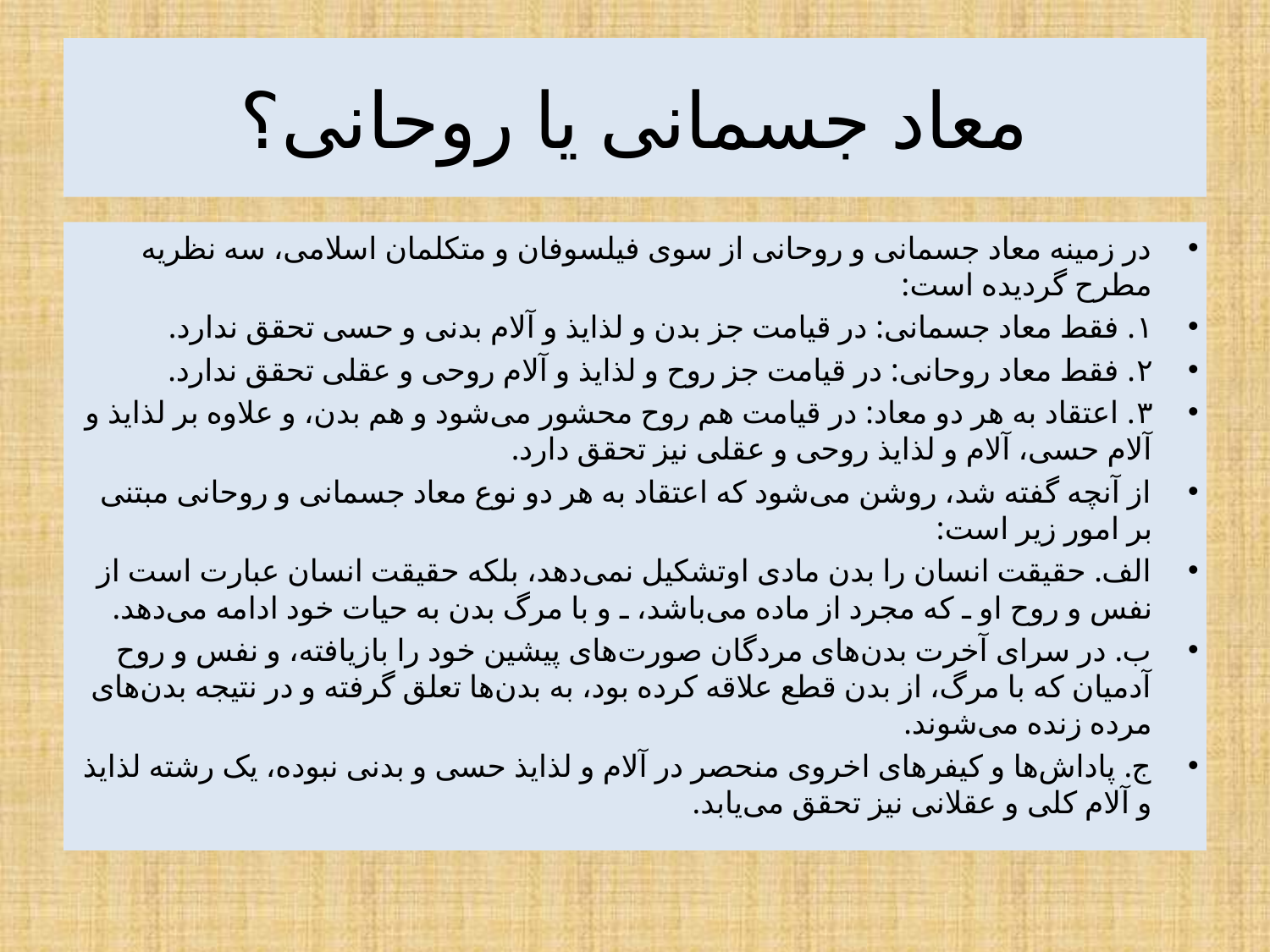

# معاد جسمانی یا روحانی؟
در زمینه معاد جسمانی و روحانی از سوی فیلسوفان و متکلمان اسلامی، سه نظریه مطرح گردیده است:
۱. فقط معاد جسمانی: در قیامت جز بدن و لذایذ و آلام بدنی و حسی تحقق ندارد.
۲. فقط معاد روحانی: در قیامت جز روح و لذایذ و آلام روحی و عقلی تحقق ندارد.
۳. اعتقاد به هر دو معاد: در قیامت هم روح محشور می‌شود و هم بدن، و علاوه بر لذایذ و آلام حسی، آلام و لذایذ روحی و عقلی نیز تحقق دارد.
از آنچه گفته شد، روشن می‌شود که اعتقاد به هر دو نوع معاد جسمانی و روحانی مبتنی بر امور زیر است:
الف. حقیقت انسان را بدن مادی اوتشکیل نمی‌دهد، بلکه حقیقت انسان عبارت است از نفس و روح او ـ که مجرد از ماده می‌باشد، ـ و با مرگ بدن به حیات خود ادامه می‌دهد.
ب. در سرای آخرت بدن‌های مردگان صورت‌های پیشین خود را بازیافته، و نفس و روح آدمیان که با مرگ، از بدن قطع علاقه کرده بود، به بدن‌ها تعلق گرفته و در نتیجه بدن‌های مرده زنده می‌شوند.
ج. پاداش‌ها و کیفرهای اخروی منحصر در آلام و لذایذ حسی و بدنی نبوده، یک رشته لذایذ و آلام کلی و عقلانی نیز تحقق می‌یابد.